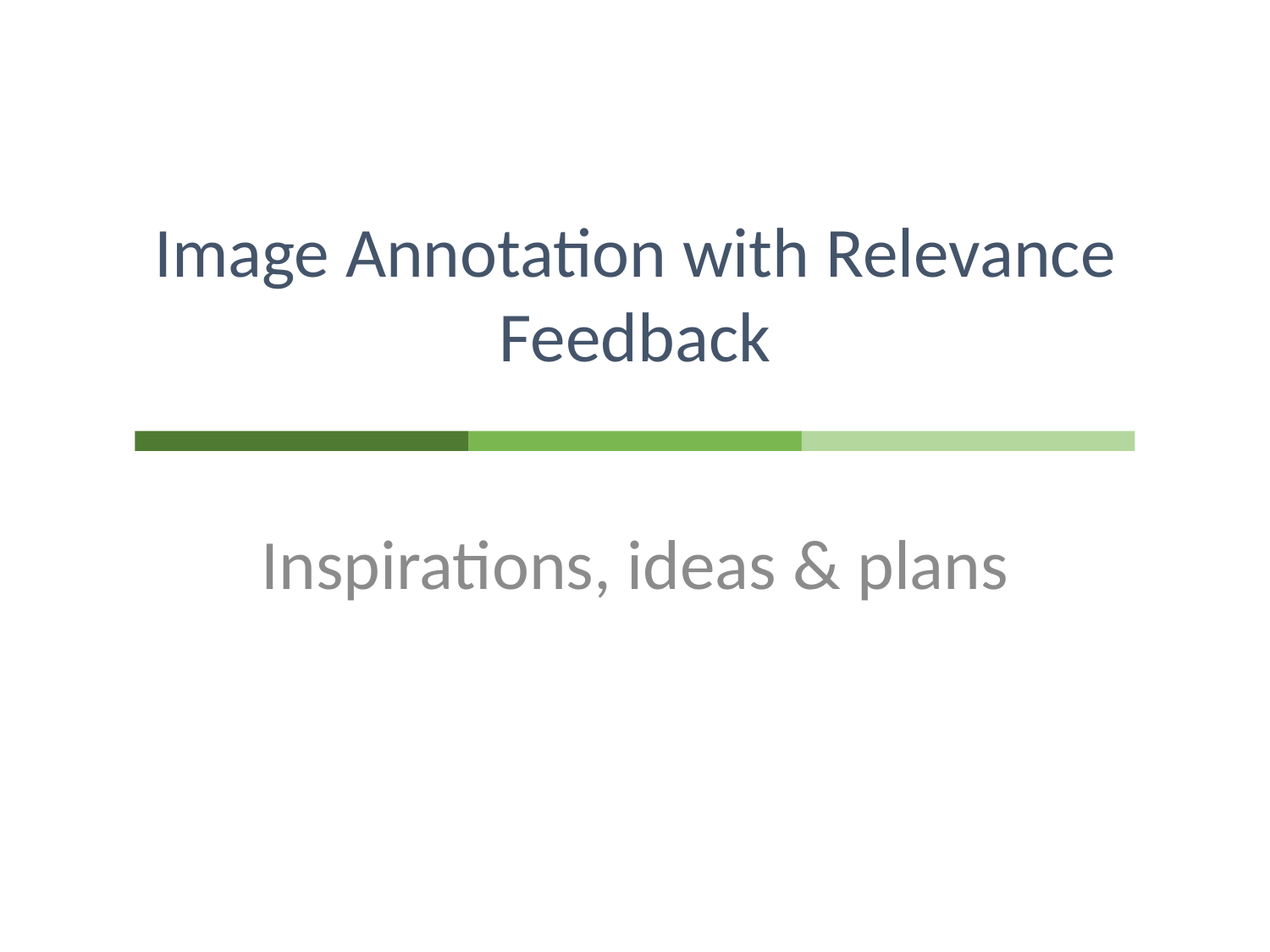

# Image Annotation with Relevance Feedback
Inspirations, ideas & plans